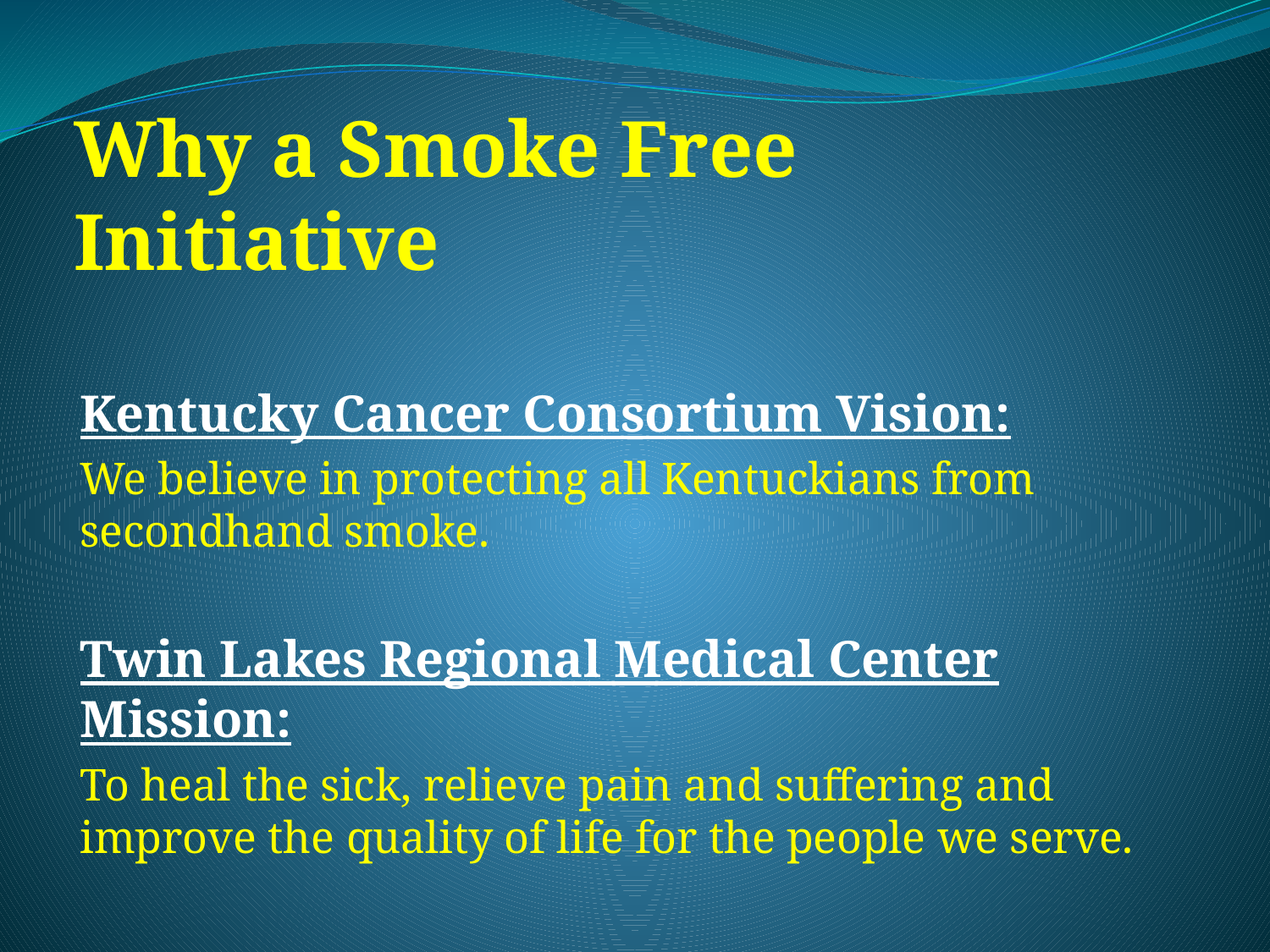

# Why a Smoke Free Initiative
Kentucky Cancer Consortium Vision:
We believe in protecting all Kentuckians from secondhand smoke.

Twin Lakes Regional Medical Center Mission:
To heal the sick, relieve pain and suffering and improve the quality of life for the people we serve.